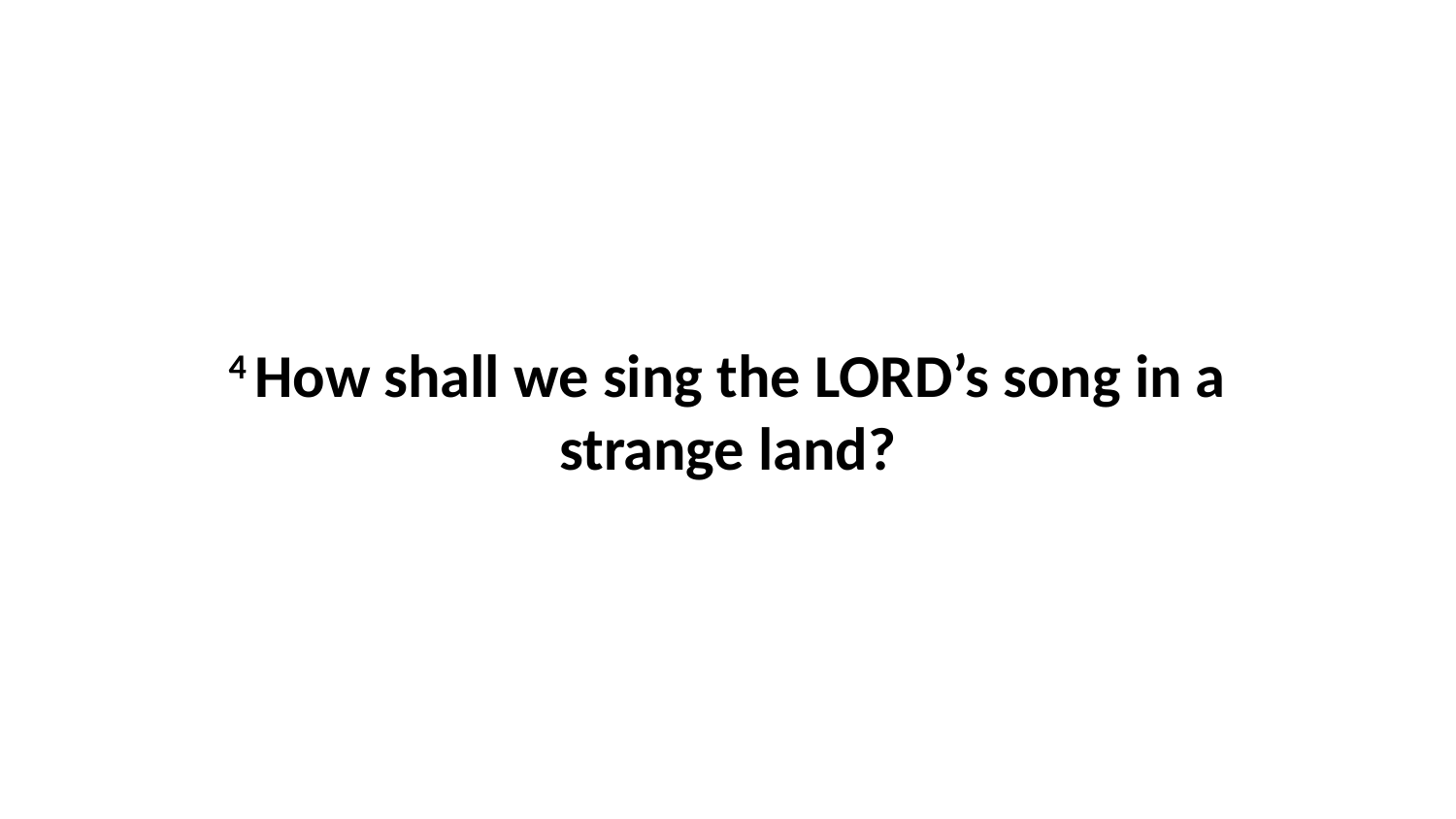

4 How shall we sing the LORD’s song in a strange land?